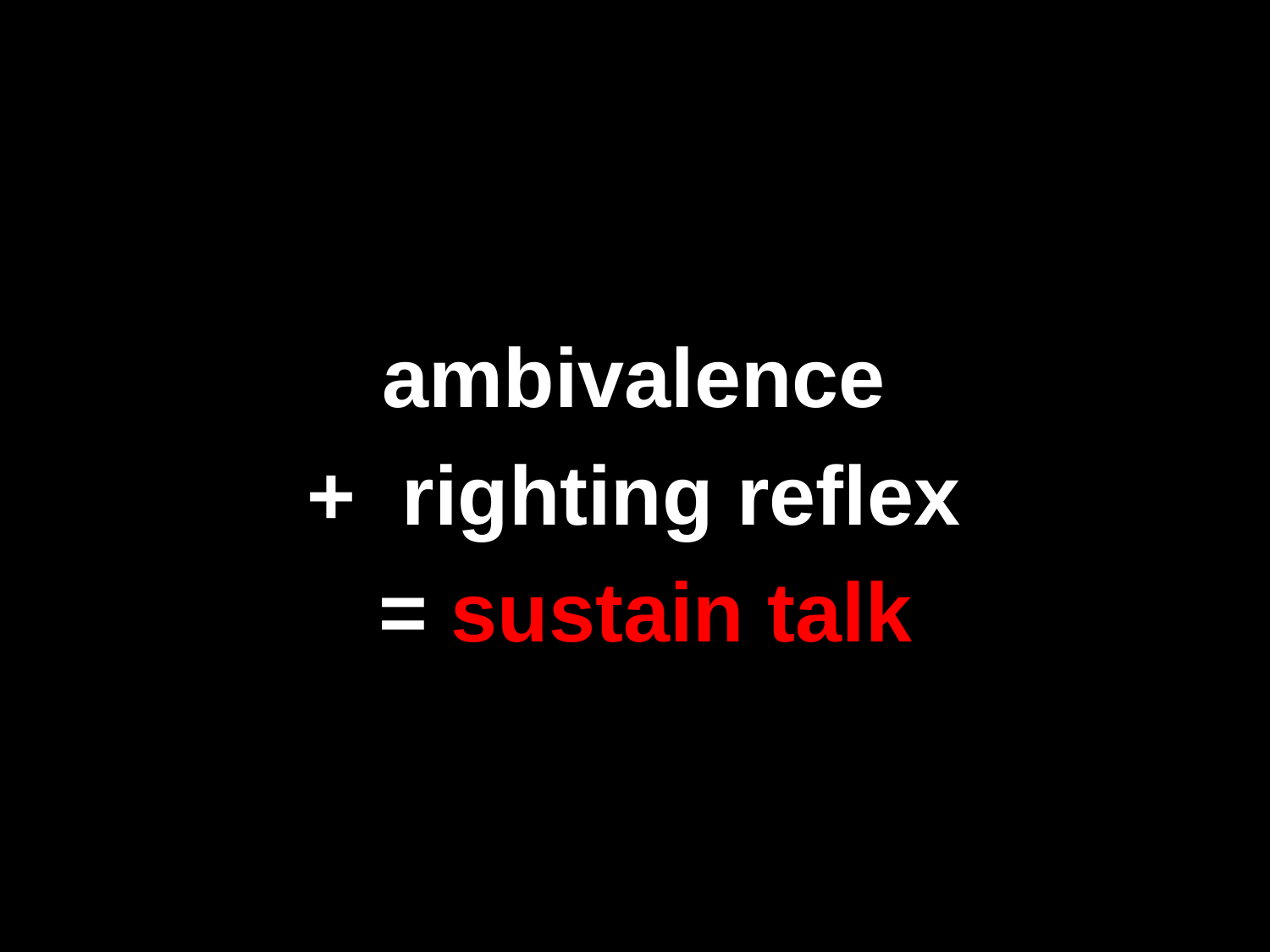

ambivalence
+  righting reflex
= sustain talk